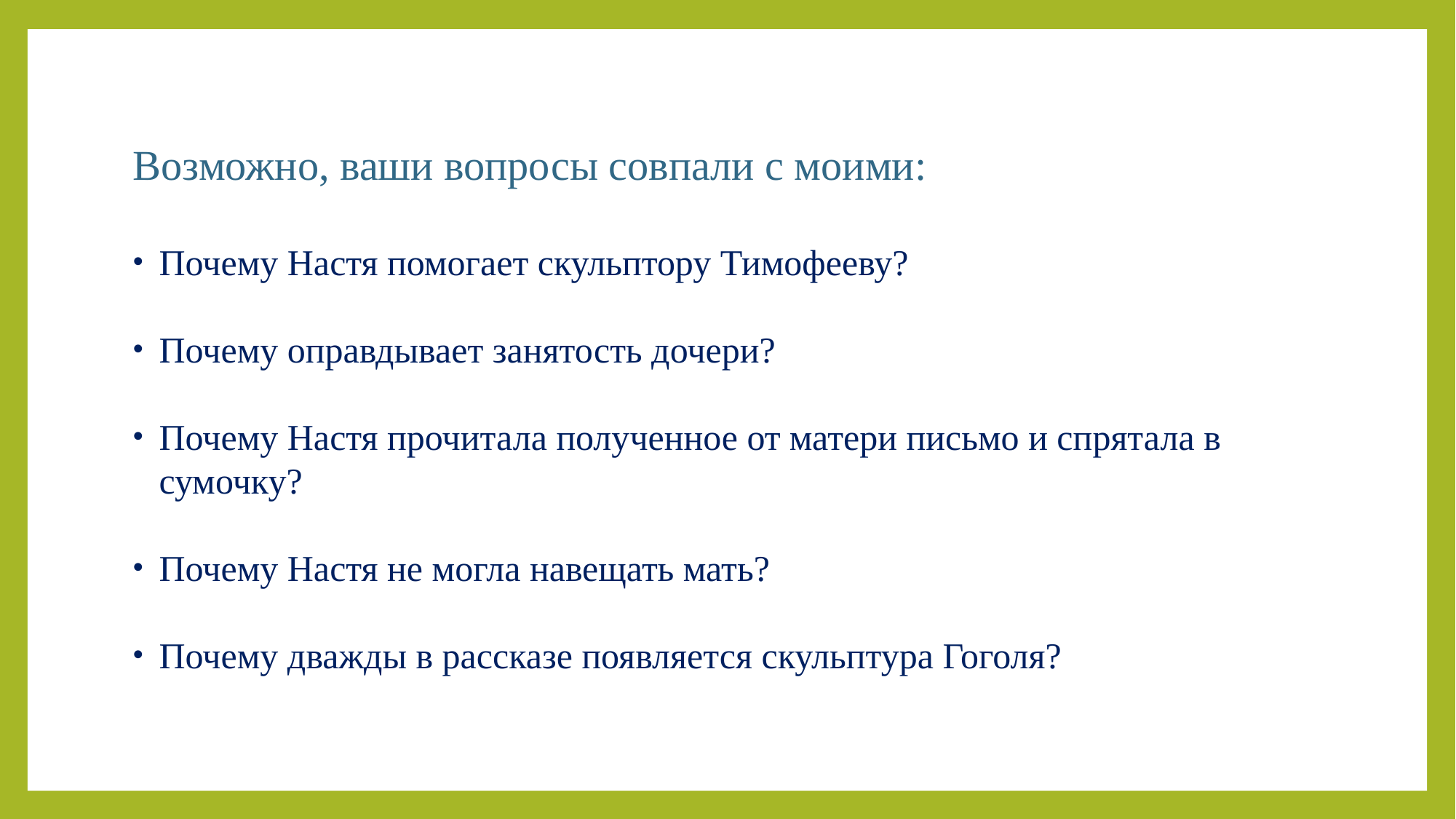

Возможно, ваши вопросы совпали с моими:

Почему Настя помогает скульптору Тимофееву?

Почему оправдывает занятость дочери?

Почему Настя прочитала полученное от матери письмо и спрятала в сумочку?

Почему Настя не могла навещать мать?

Почему дважды в рассказе появляется скульптура Гоголя?